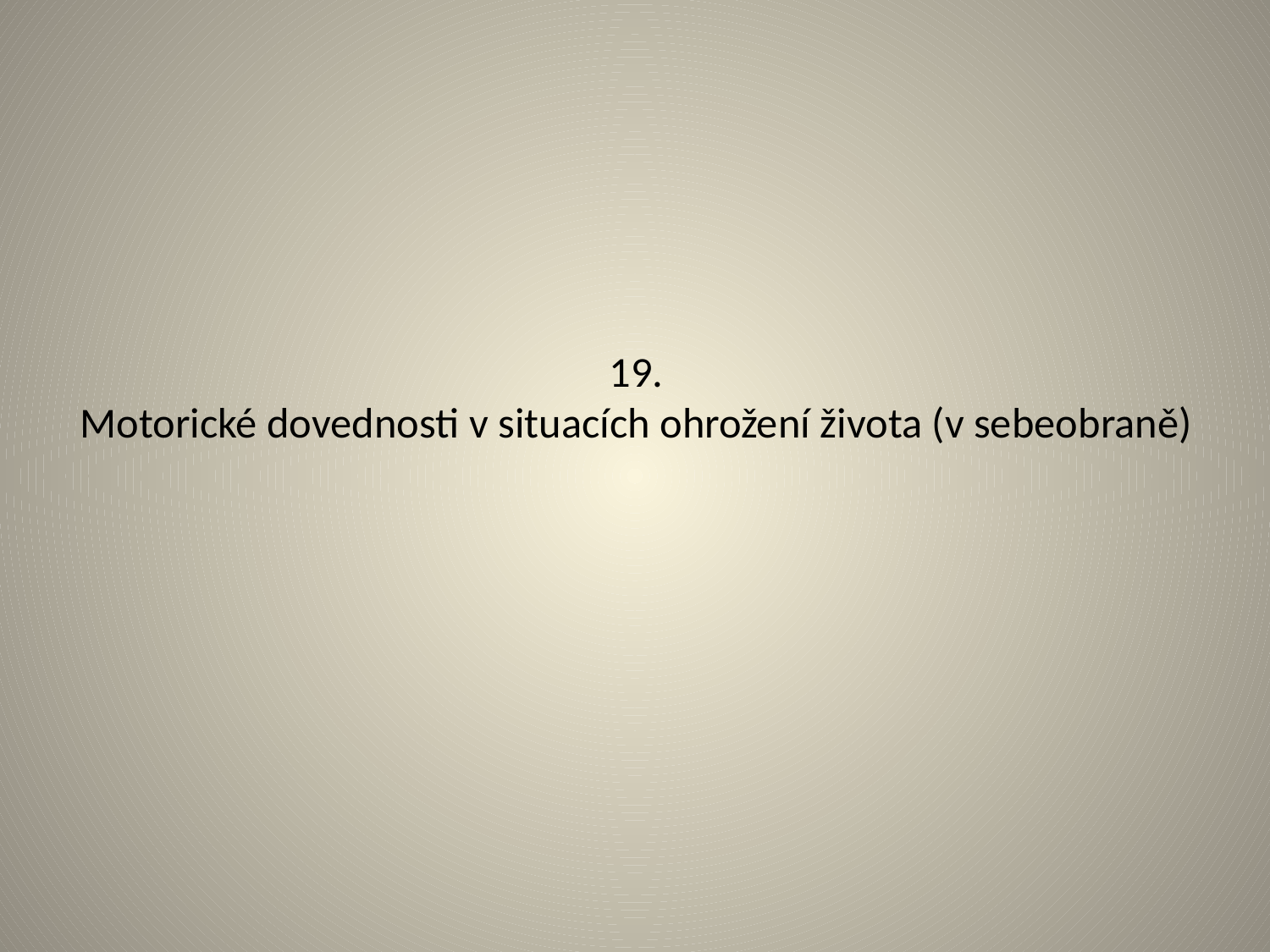

# 19. Motorické dovednosti v situacích ohrožení života (v sebeobraně)